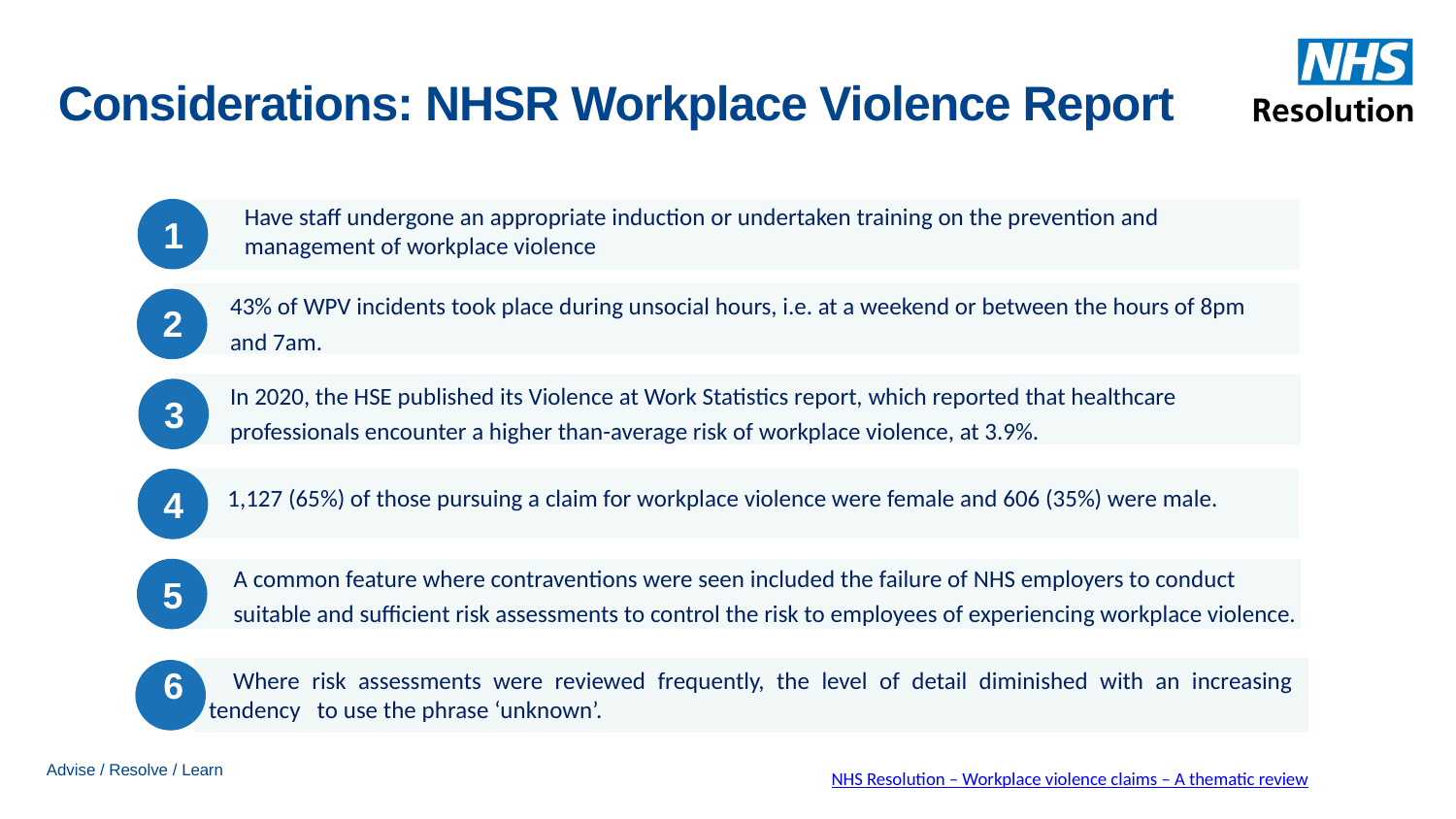

Considerations: NHSR Workplace Violence Report
Have staff undergone an appropriate induction or undertaken training on the prevention and management of workplace violence

1

43% of WPV incidents took place during unsocial hours, i.e. at a weekend or between the hours of 8pm and 7am.

2

In 2020, the HSE published its Violence at Work Statistics report, which reported that healthcare professionals encounter a higher than-average risk of workplace violence, at 3.9%.

3

1,127 (65%) of those pursuing a claim for workplace violence were female and 606 (35%) were male.
No record of a breastfeeding assessment.
4
A common feature where contraventions were seen included the failure of NHS employers to conduct suitable and sufficient risk assessments to control the risk to employees of experiencing workplace violence.

5
  Where risk assessments were reviewed frequently, the level of detail diminished with an increasing tendency   to use the phrase ‘unknown’.

6
Advise / Resolve / Learn
NHS Resolution – Workplace violence claims – A thematic review